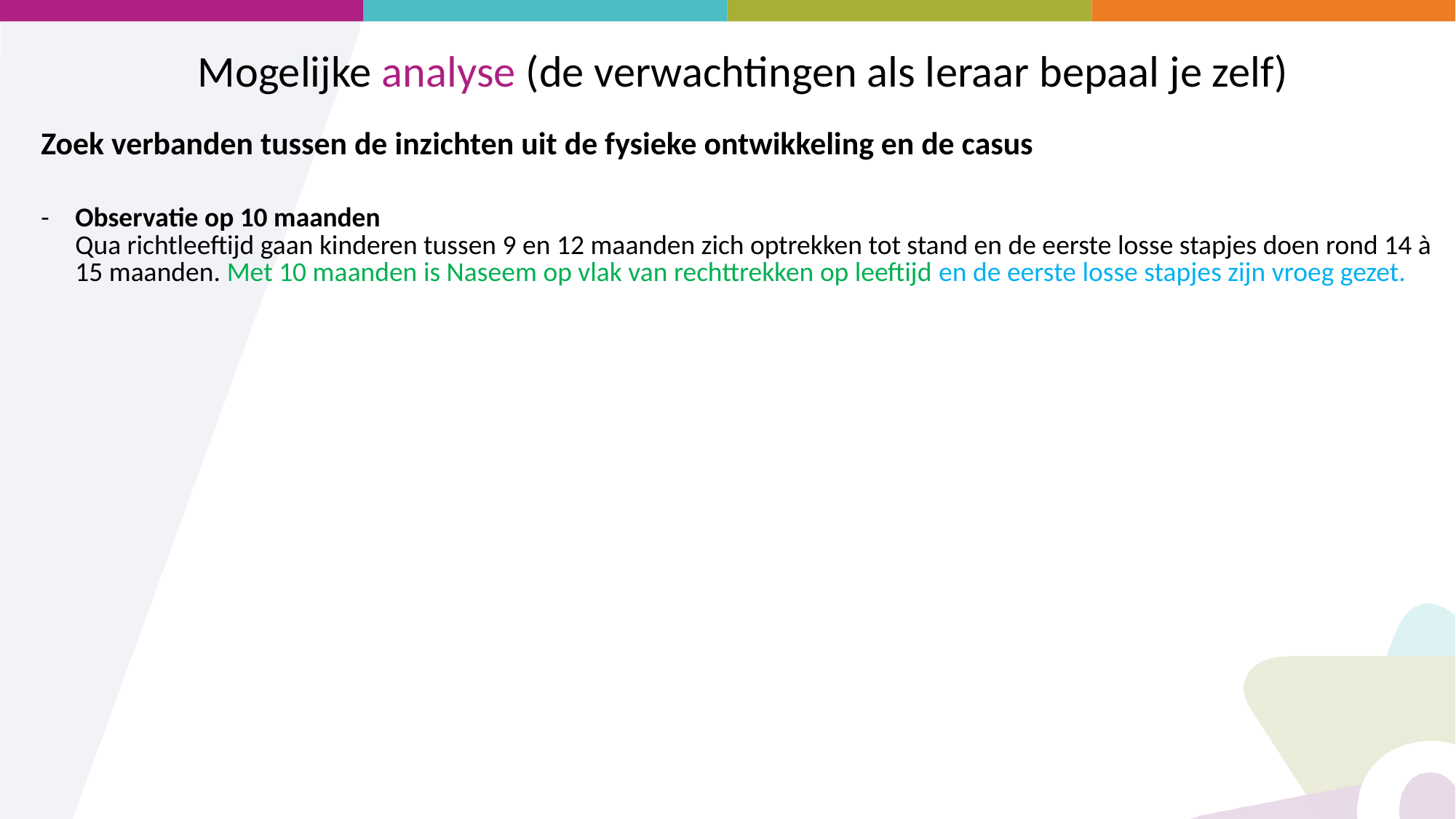

Mogelijke analyse (de verwachtingen als leraar bepaal je zelf)
Zoek verbanden tussen de inzichten uit de fysieke ontwikkeling en de casus

Observatie op 10 maanden
Qua richtleeftijd gaan kinderen tussen 9 en 12 maanden zich optrekken tot stand en de eerste losse stapjes doen rond 14 à 15 maanden. Met 10 maanden is Naseem op vlak van rechttrekken op leeftijd en de eerste losse stapjes zijn vroeg gezet.